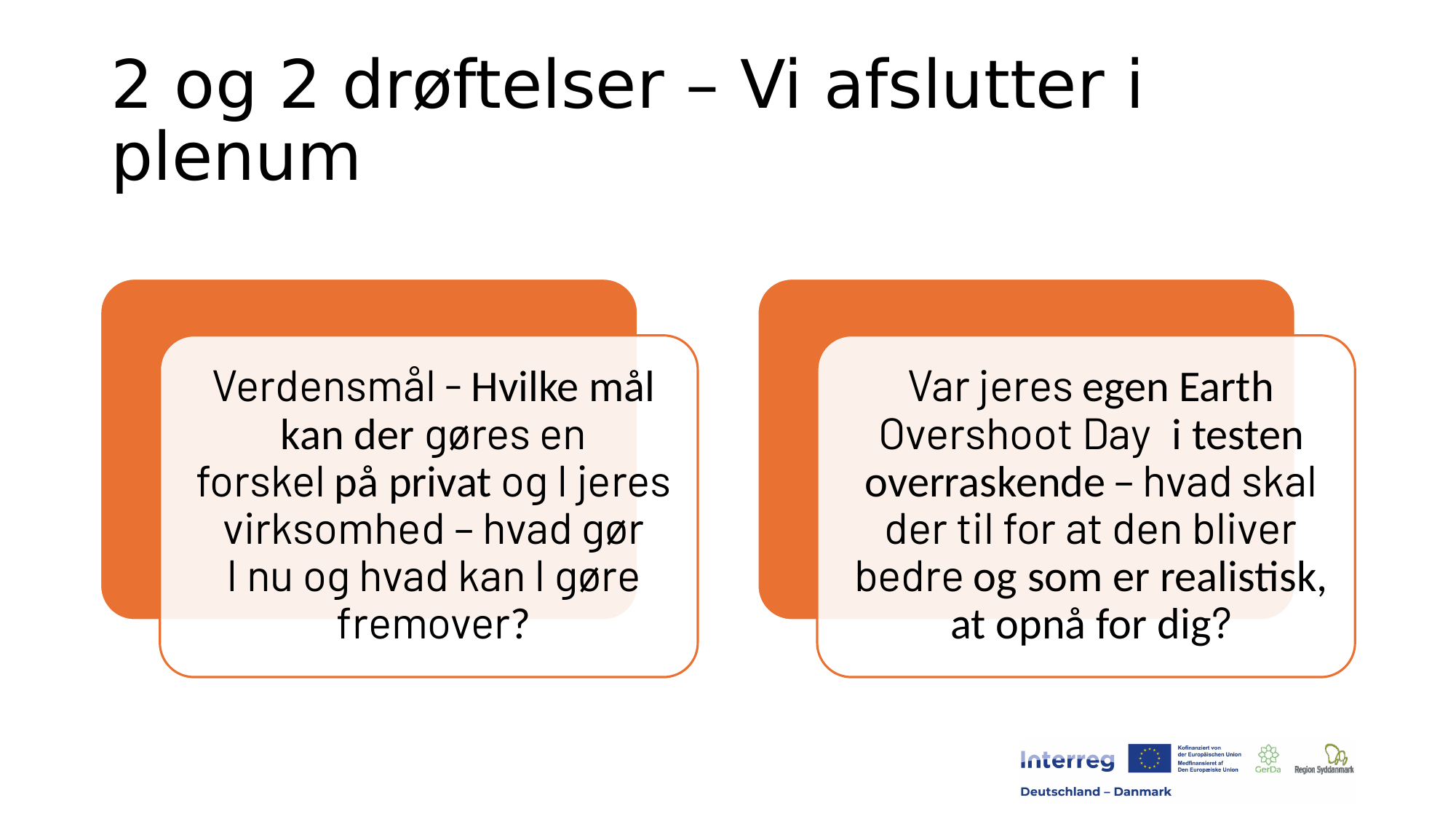

# 2 og 2 drøftelser – Vi afslutter i plenum
Verdensmål - Hvilke mål kan der gøres en forskel på privat og I jeres virksomhed – hvad gør I nu og hvad kan I gøre fremover?
Var jeres egen Earth Overshoot Day  i testen overraskende – hvad skal der til for at den bliver bedre og som er realistisk, at opnå for dig?